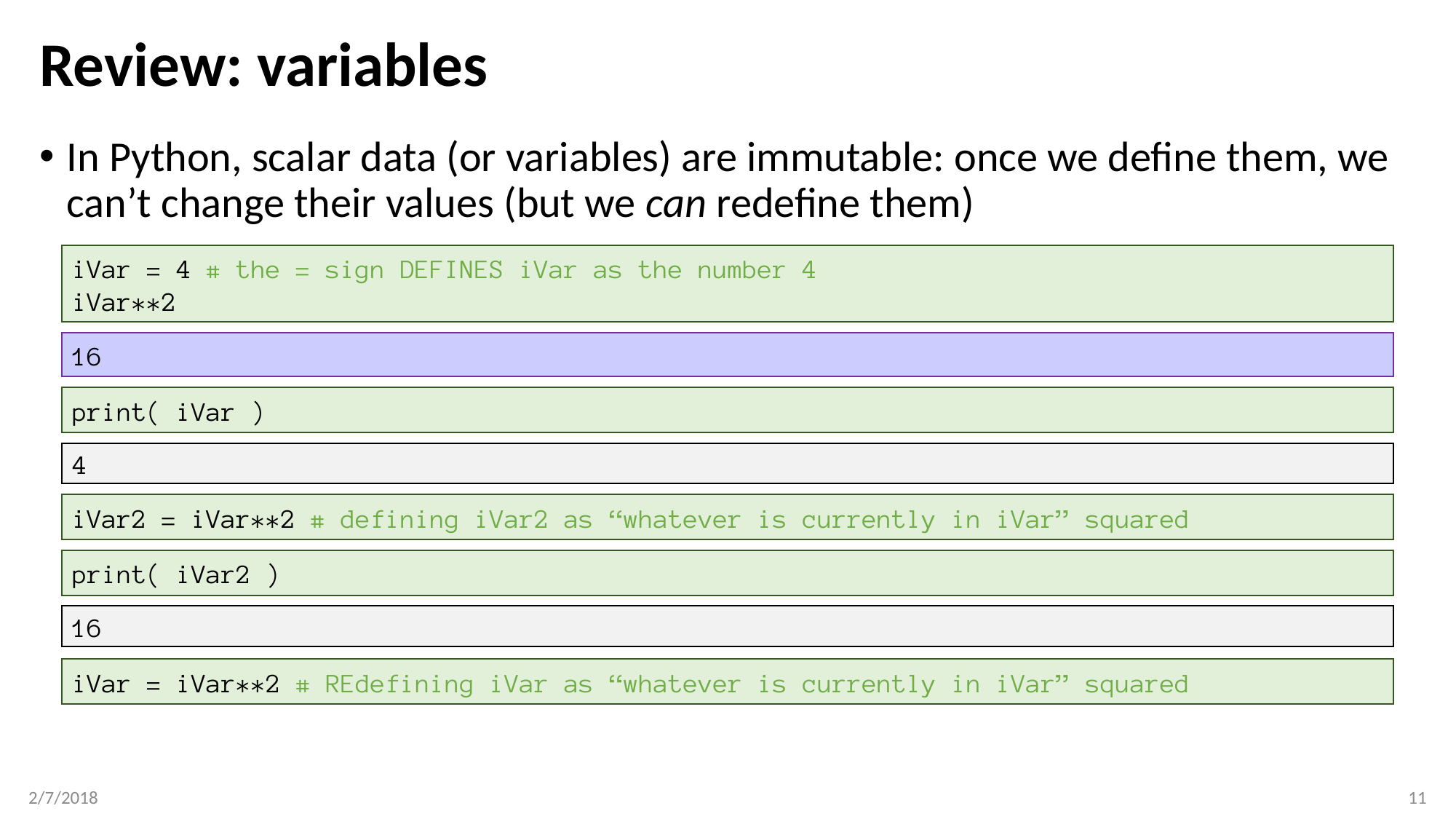

# Review: variables
In Python, scalar data (or variables) are immutable: once we define them, we can’t change their values (but we can redefine them)
iVar = 4 # the = sign DEFINES iVar as the number 4
iVar**2
16
print( iVar )
4
iVar2 = iVar**2 # defining iVar2 as “whatever is currently in iVar” squared
print( iVar2 )
16
iVar = iVar**2 # REdefining iVar as “whatever is currently in iVar” squared
2/7/2018
11